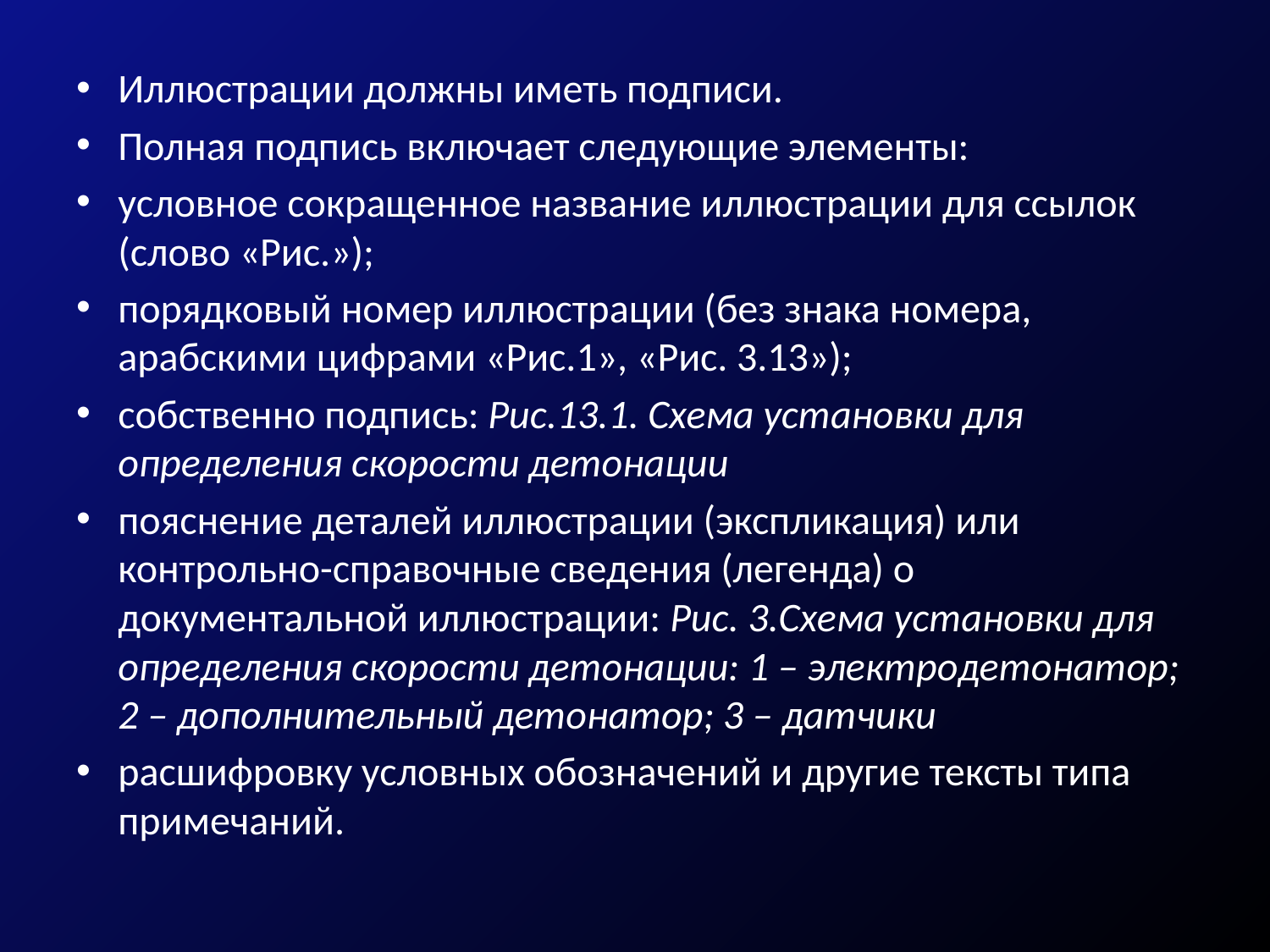

#
Иллюстрации должны иметь подписи.
Полная подпись включает следующие элементы:
условное сокращенное название иллюстрации для ссылок (слово «Рис.»);
порядковый номер иллюстрации (без знака номера, арабскими цифрами «Рис.1», «Рис. 3.13»);
собственно подпись: Рис.13.1. Схема установки для определения скорости детонации
пояснение деталей иллюстрации (экспликация) или контрольно-справочные сведения (легенда) о документальной иллюстрации: Рис. 3.Схема установки для определения скорости детонации: 1 – электродетонатор; 2 – дополнительный детонатор; 3 – датчики
расшифровку условных обозначений и другие тексты типа примечаний.